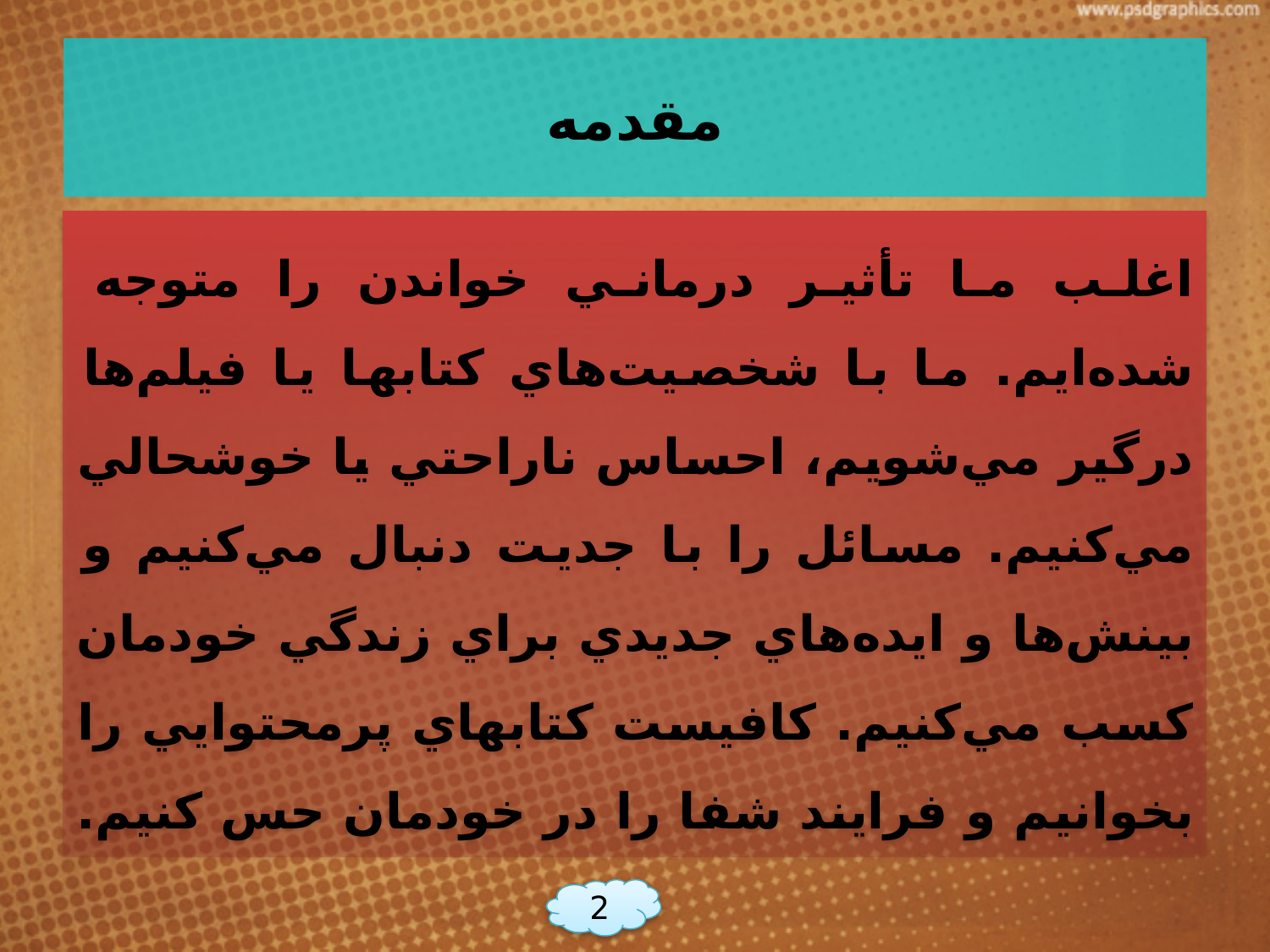

# مقدمه
اغلب ما تأثير درماني خواندن را متوجه شده‌ايم. ما با شخصيت‌هاي كتابها يا فيلم‌ها درگير مي‌شويم، احساس ناراحتي يا خوشحالي مي‌كنيم. مسائل را با جديت دنبال مي‌كنيم و بينش‌ها و ايده‌هاي جديدي براي زندگي خودمان كسب مي‌كنيم. كافيست كتابهاي پرمحتوايي را بخوانيم و فرايند شفا را در خودمان حس كنيم.